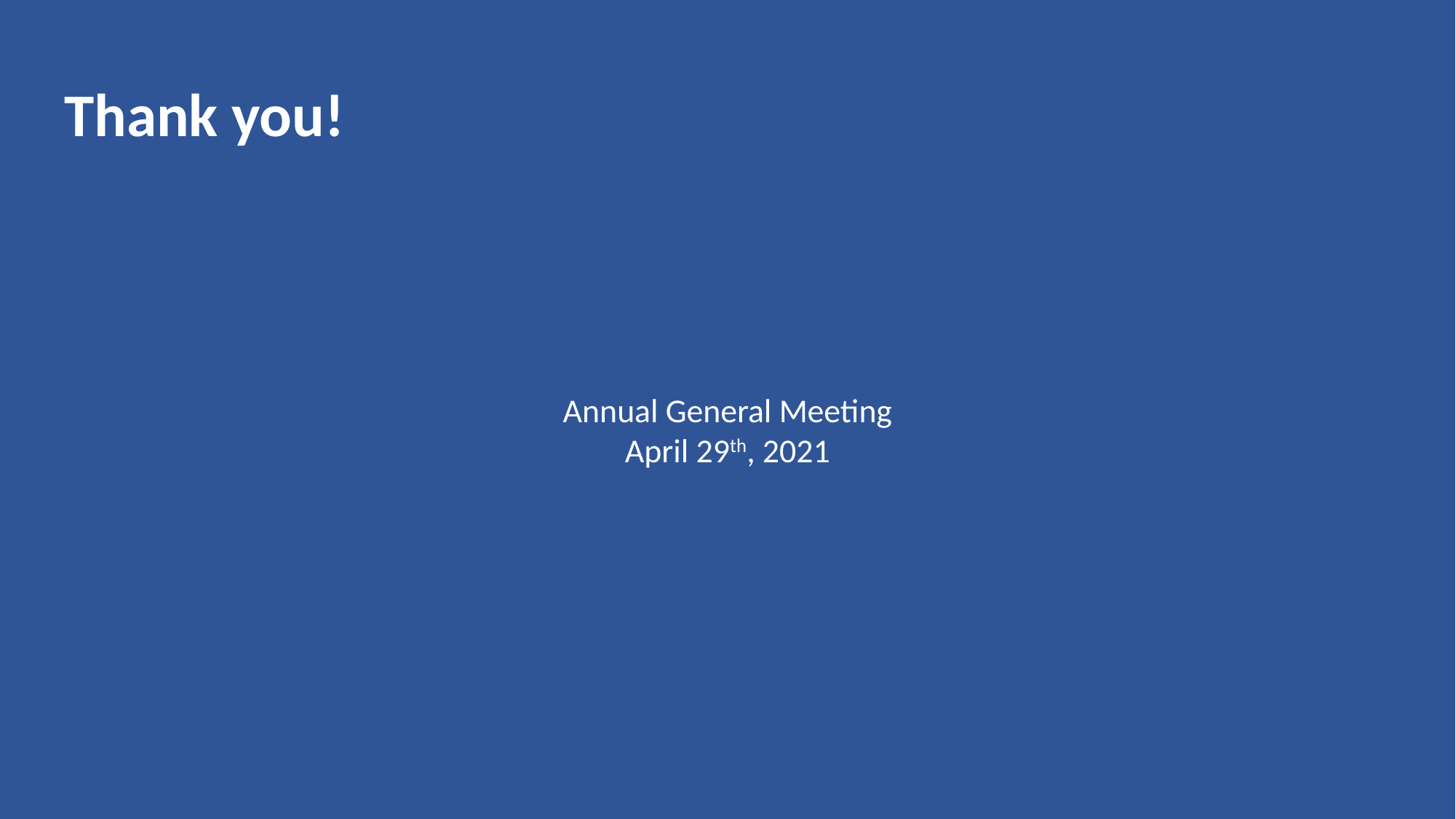

Thank you!
Annual General Meeting
April 29th, 2021